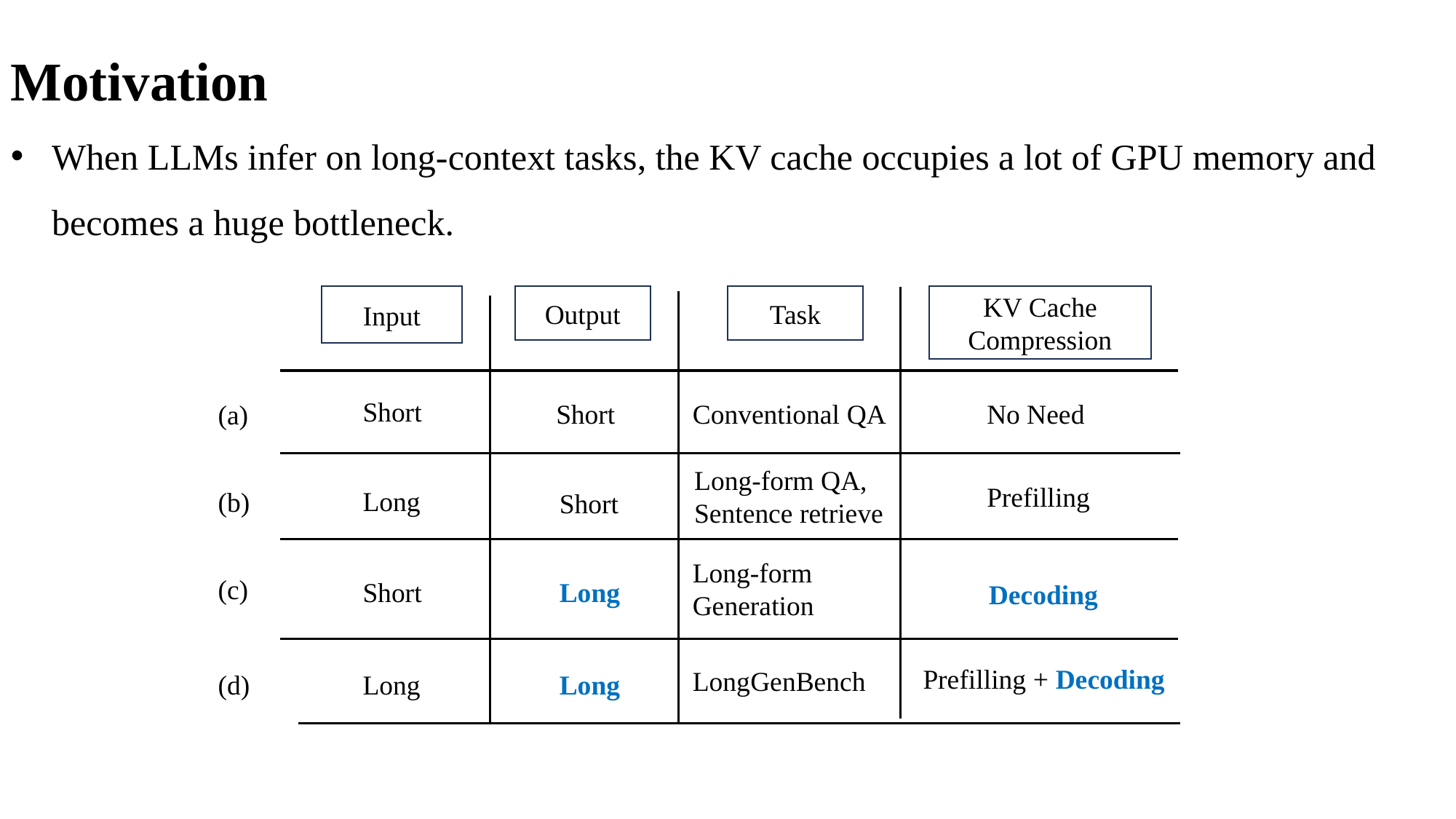

Motivation
When LLMs infer on long-context tasks, the KV cache occupies a lot of GPU memory and becomes a huge bottleneck.
Input
KV Cache Compression
Output
Task
Short
No Need
Short
Conventional QA
(a)
Long-form QA, Sentence retrieve
Prefilling
Long
(b)
Short
Long-form Generation
(c)
Long
Short
Decoding
Prefilling + Decoding
LongGenBench
Long
Long
(d)